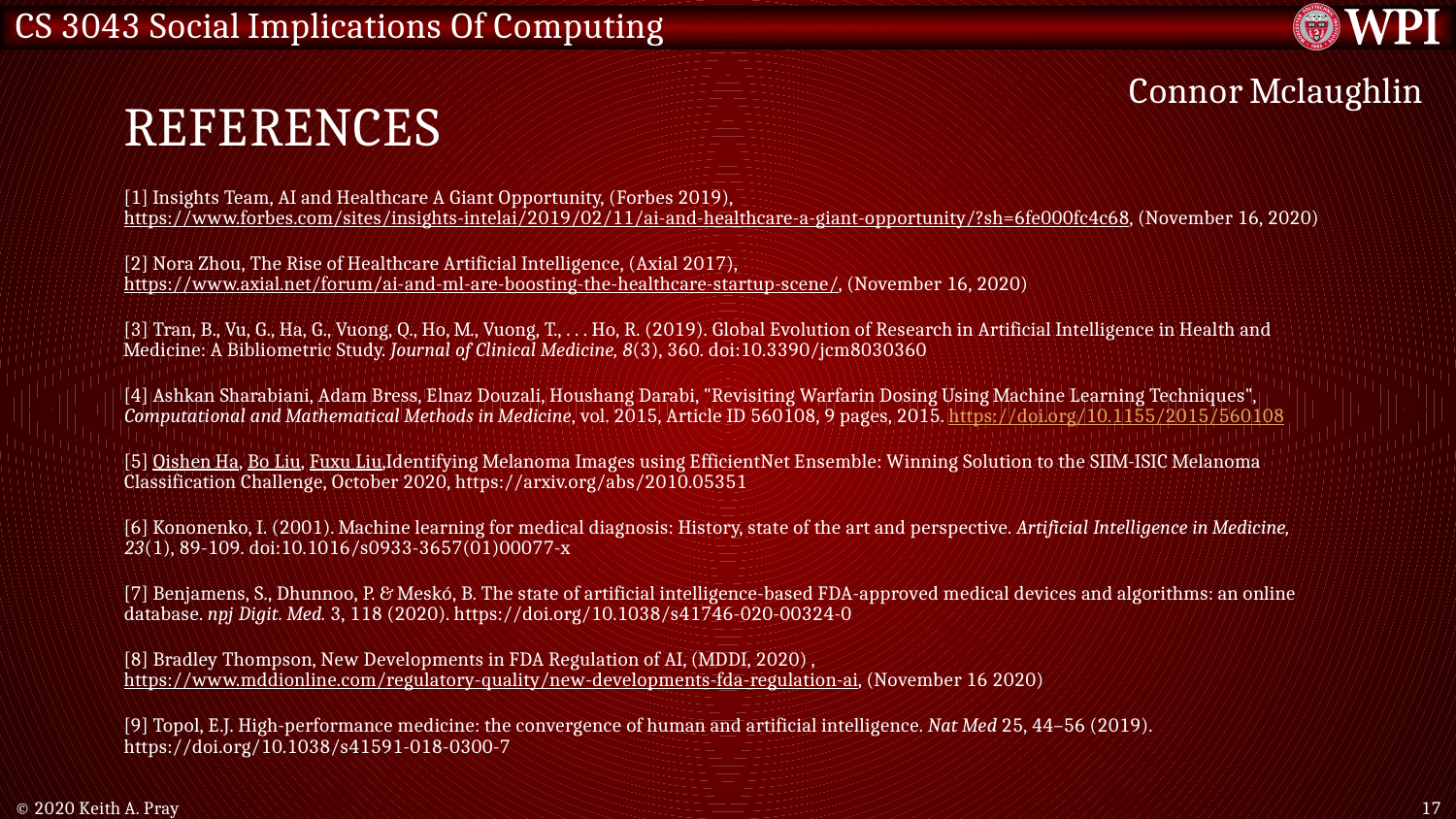

# REFERENCES
Connor Mclaughlin
[1] Insights Team, AI and Healthcare A Giant Opportunity, (Forbes 2019), https://www.forbes.com/sites/insights-intelai/2019/02/11/ai-and-healthcare-a-giant-opportunity/?sh=6fe000fc4c68, (November 16, 2020)
[2] Nora Zhou, The Rise of Healthcare Artificial Intelligence, (Axial 2017), https://www.axial.net/forum/ai-and-ml-are-boosting-the-healthcare-startup-scene/, (November 16, 2020)
[3] Tran, B., Vu, G., Ha, G., Vuong, Q., Ho, M., Vuong, T., . . . Ho, R. (2019). Global Evolution of Research in Artificial Intelligence in Health and Medicine: A Bibliometric Study. Journal of Clinical Medicine, 8(3), 360. doi:10.3390/jcm8030360
[4] Ashkan Sharabiani, Adam Bress, Elnaz Douzali, Houshang Darabi, "Revisiting Warfarin Dosing Using Machine Learning Techniques", Computational and Mathematical Methods in Medicine, vol. 2015, Article ID 560108, 9 pages, 2015. https://doi.org/10.1155/2015/560108
[5] Qishen Ha, Bo Liu, Fuxu Liu,Identifying Melanoma Images using EfficientNet Ensemble: Winning Solution to the SIIM-ISIC Melanoma Classification Challenge, October 2020, https://arxiv.org/abs/2010.05351
[6] Kononenko, I. (2001). Machine learning for medical diagnosis: History, state of the art and perspective. Artificial Intelligence in Medicine, 23(1), 89-109. doi:10.1016/s0933-3657(01)00077-x
[7] Benjamens, S., Dhunnoo, P. & Meskó, B. The state of artificial intelligence-based FDA-approved medical devices and algorithms: an online database. npj Digit. Med. 3, 118 (2020). https://doi.org/10.1038/s41746-020-00324-0
[8] Bradley Thompson, New Developments in FDA Regulation of AI, (MDDI, 2020) , https://www.mddionline.com/regulatory-quality/new-developments-fda-regulation-ai, (November 16 2020)
[9] Topol, E.J. High-performance medicine: the convergence of human and artificial intelligence. Nat Med 25, 44–56 (2019). https://doi.org/10.1038/s41591-018-0300-7
© 2020 Keith A. Pray
17